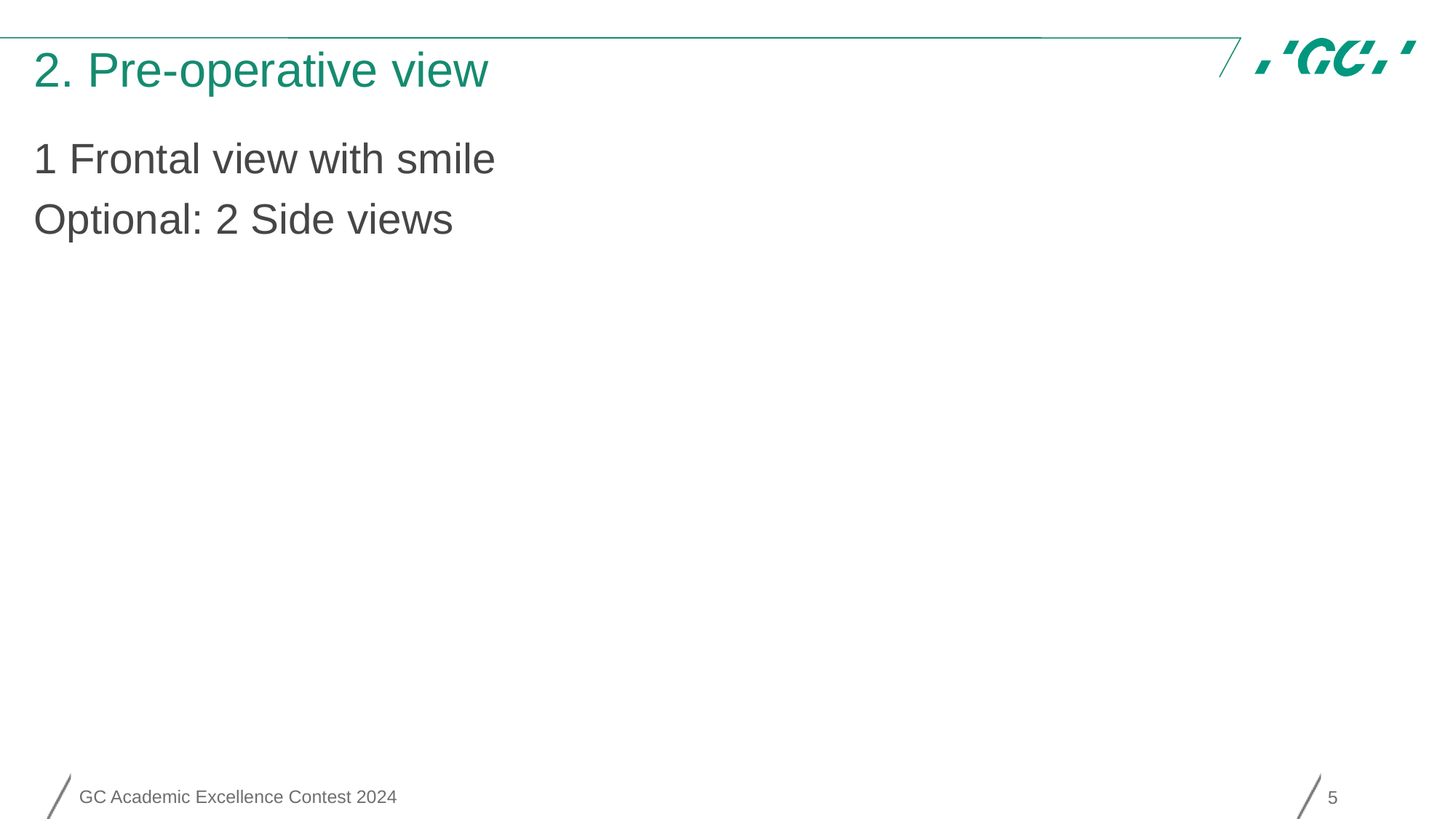

# 2. Pre-operative view
1 Frontal view with smile
Optional: 2 Side views

GC Academic Excellence Contest 2024
5